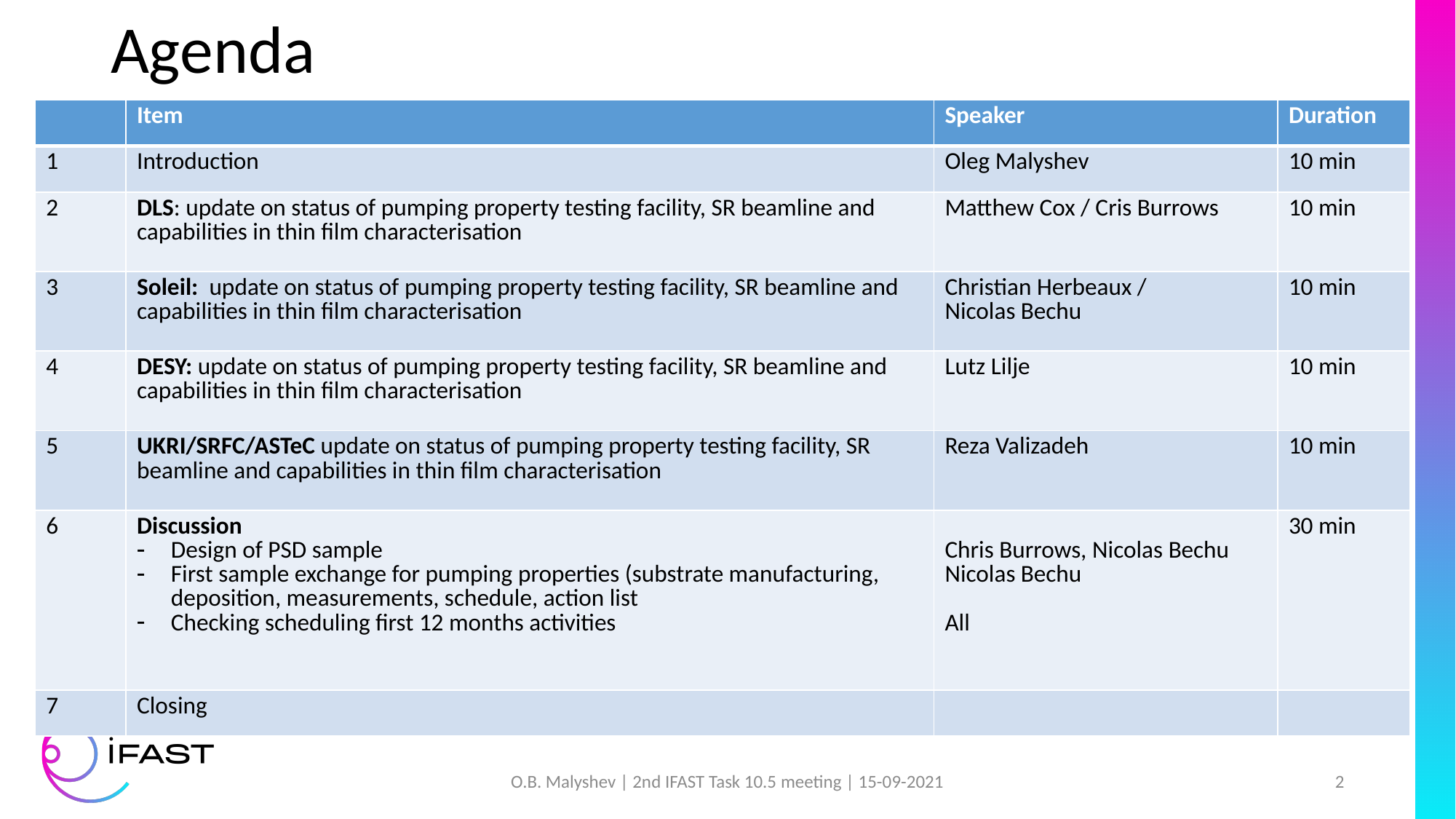

Agenda
|  | Item | Speaker | Duration |
| --- | --- | --- | --- |
| 1 | Introduction | Oleg Malyshev | 10 min |
| 2 | DLS: update on status of pumping property testing facility, SR beamline and capabilities in thin film characterisation | Matthew Cox / Cris Burrows | 10 min |
| 3 | Soleil: update on status of pumping property testing facility, SR beamline and capabilities in thin film characterisation | Christian Herbeaux / Nicolas Bechu | 10 min |
| 4 | DESY: update on status of pumping property testing facility, SR beamline and capabilities in thin film characterisation | Lutz Lilje | 10 min |
| 5 | UKRI/SRFC/ASTeC update on status of pumping property testing facility, SR beamline and capabilities in thin film characterisation | Reza Valizadeh | 10 min |
| 6 | Discussion Design of PSD sample First sample exchange for pumping properties (substrate manufacturing, deposition, measurements, schedule, action list Checking scheduling first 12 months activities | Chris Burrows, Nicolas Bechu Nicolas Bechu All | 30 min |
| 7 | Closing |  |  |
O.B. Malyshev | 2nd IFAST Task 10.5 meeting | 15-09-2021
2